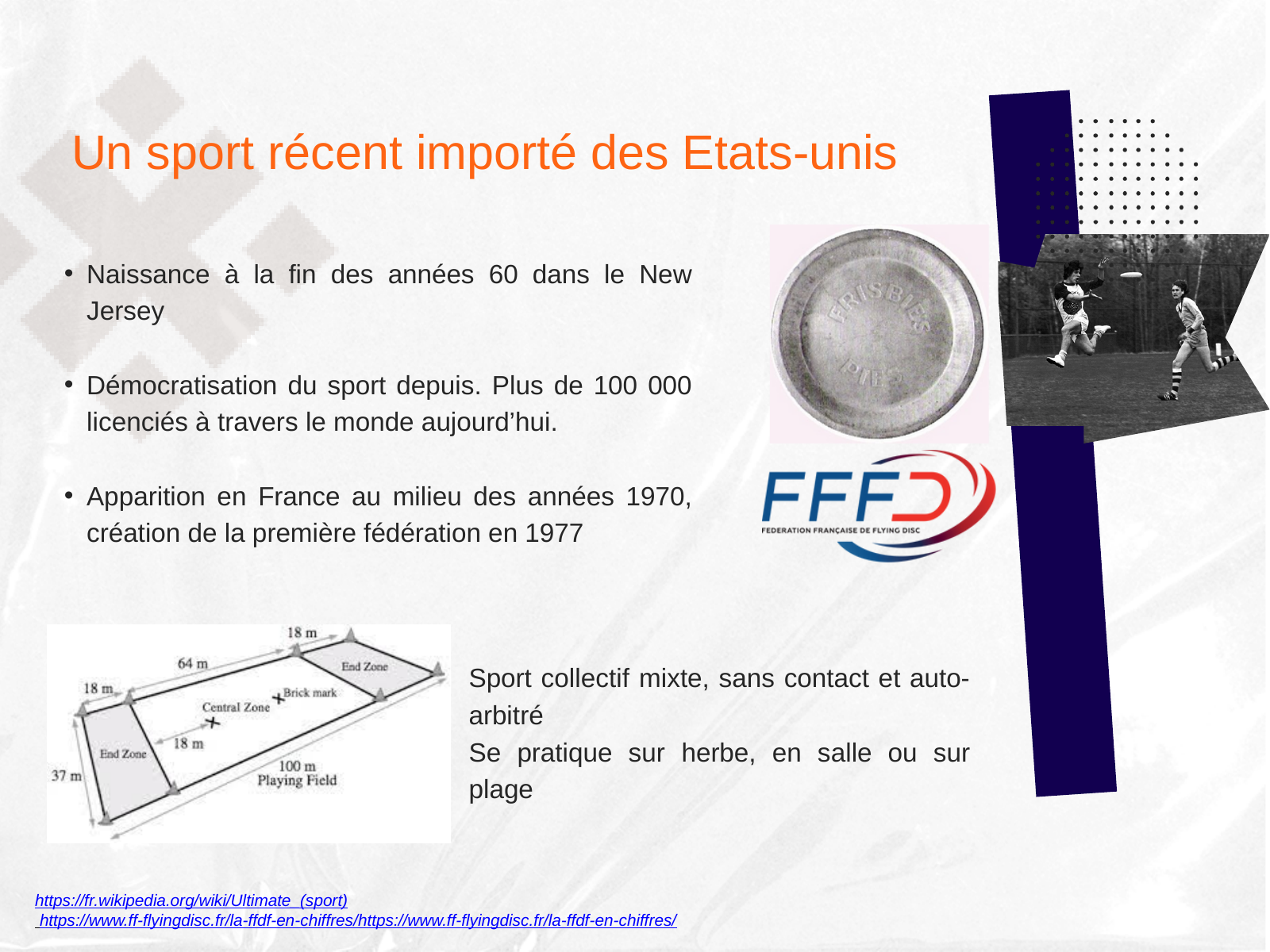

Un sport récent importé des Etats-unis

Naissance à la fin des années 60 dans le New Jersey

Démocratisation du sport depuis. Plus de 100 000 licenciés à travers le monde aujourd’hui.

Apparition en France au milieu des années 1970, création de la première fédération en 1977

Sport collectif mixte, sans contact et auto-arbitré
Se pratique sur herbe, en salle ou sur plage
https://fr.wikipedia.org/wiki/Ultimate_(sport)
 https://www.ff-flyingdisc.fr/la-ffdf-en-chiffres/https://www.ff-flyingdisc.fr/la-ffdf-en-chiffres/